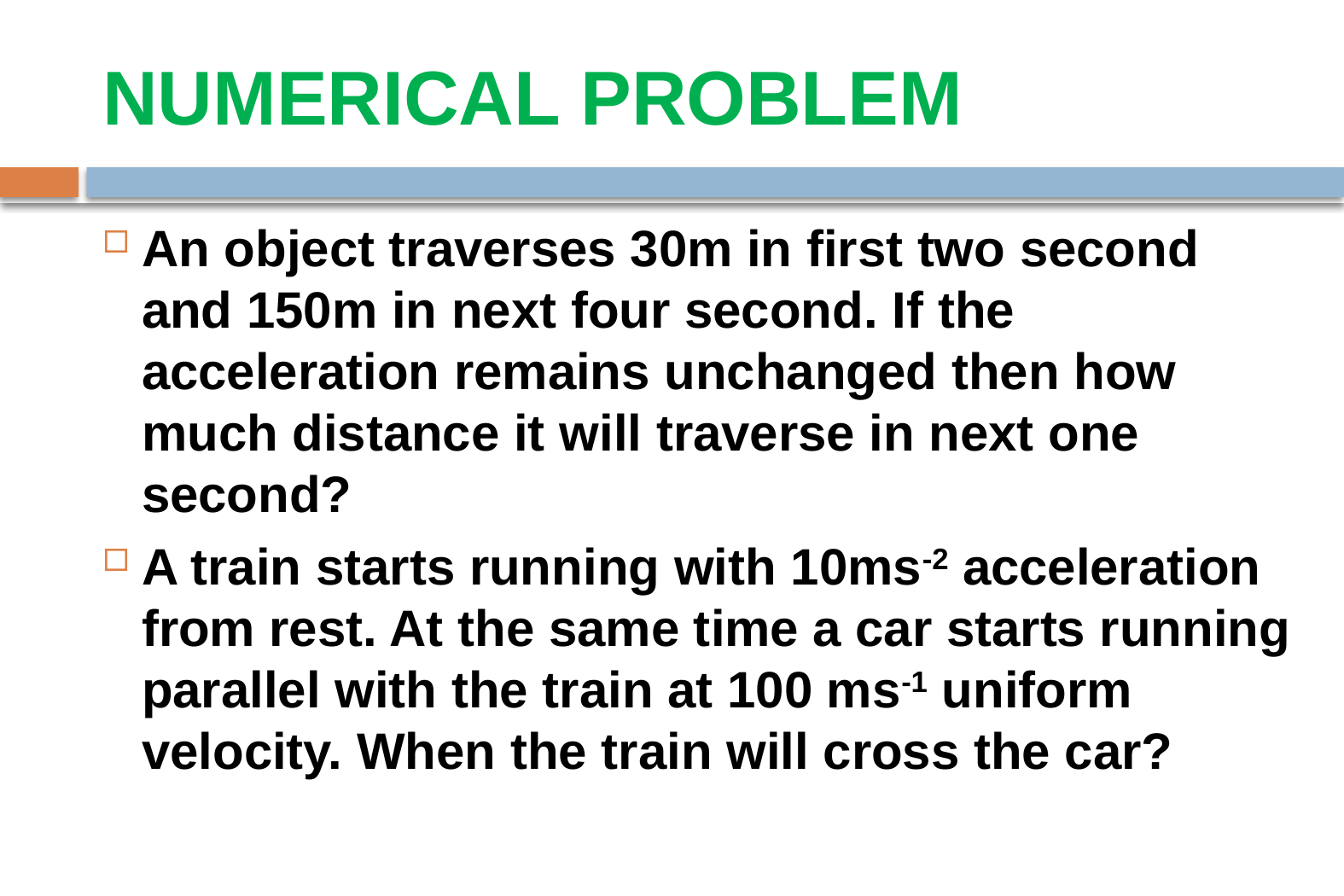

# NUMERICAL PROBLEM
An object traverses 30m in first two second and 150m in next four second. If the acceleration remains unchanged then how much distance it will traverse in next one second?
A train starts running with 10ms-2 acceleration from rest. At the same time a car starts running parallel with the train at 100 ms-1 uniform velocity. When the train will cross the car?